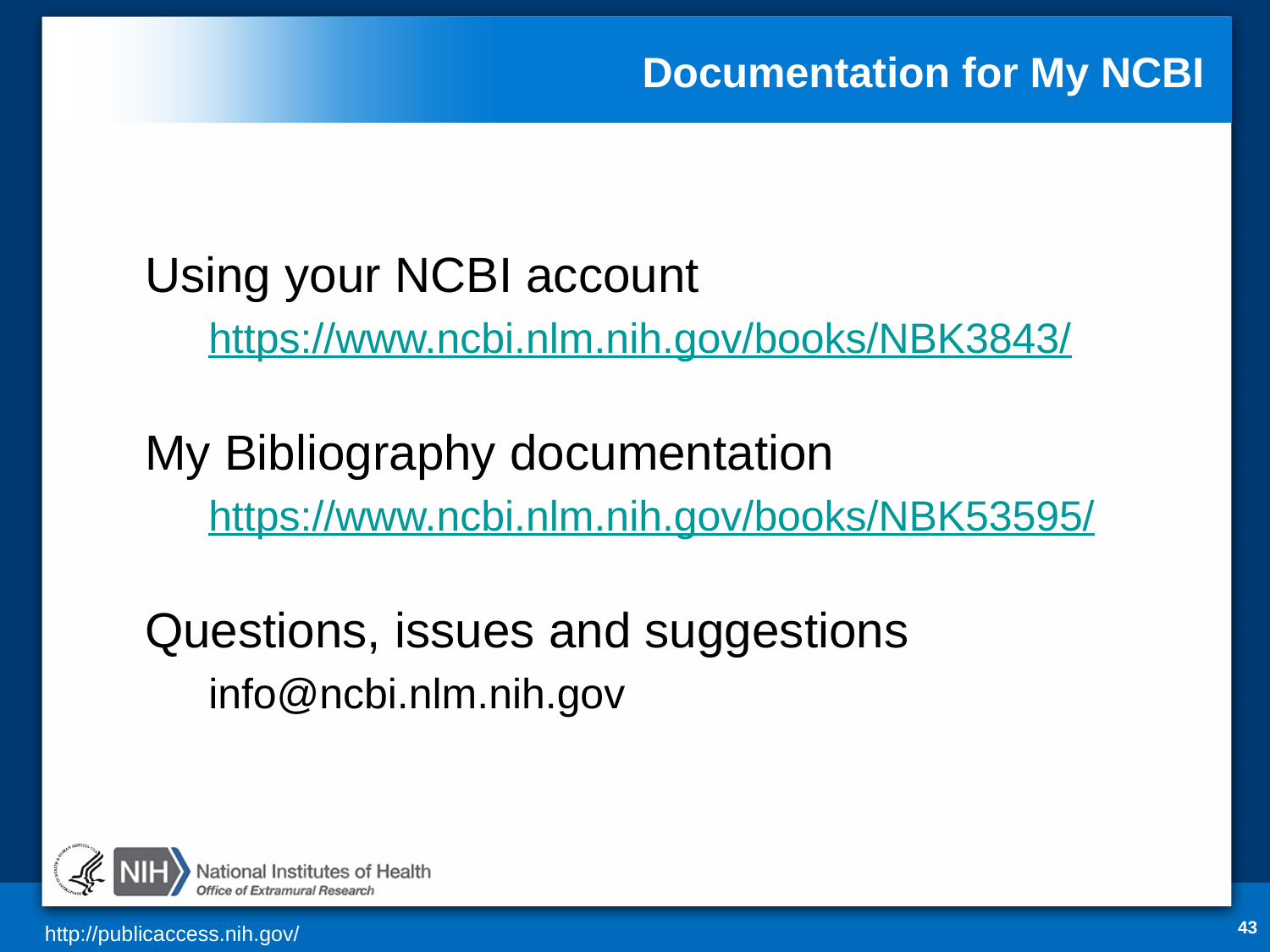

# Documentation for My NCBI
Using your NCBI account
https://www.ncbi.nlm.nih.gov/books/NBK3843/

My Bibliography documentation
https://www.ncbi.nlm.nih.gov/books/NBK53595/

Questions, issues and suggestions
info@ncbi.nlm.nih.gov
43